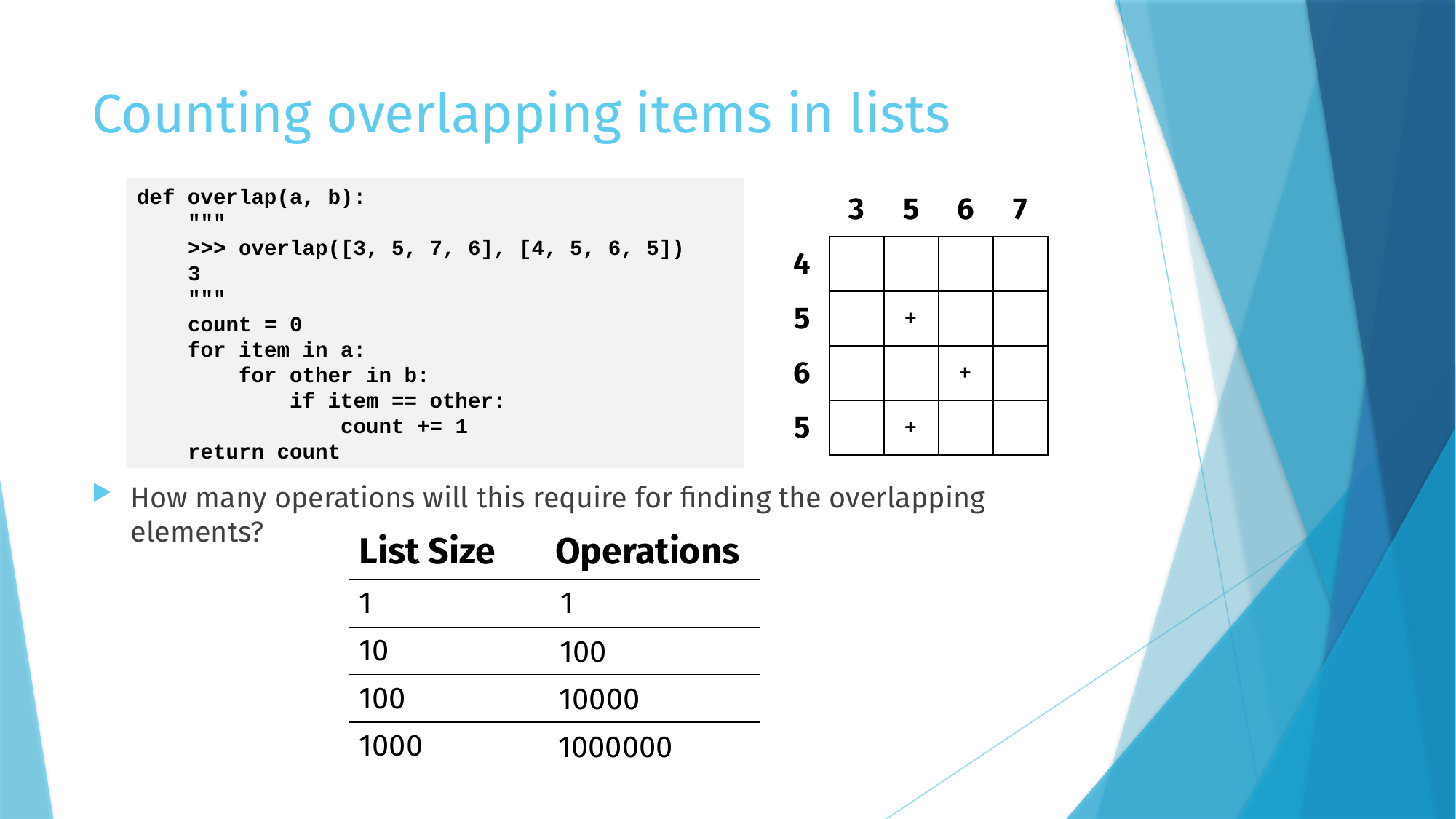

# Counting overlapping items in lists
def overlap(a, b):
    """
    >>> overlap([3, 5, 7, 6], [4, 5, 6, 5])
    3
    """
    count = 0
    for item in a:
        for other in b:
            if item == other:
                count += 1
    return count
|  | 3 | 5 | 6 | 7 |
| --- | --- | --- | --- | --- |
| 4 |  |  |  |  |
| 5 |  | + |  |  |
| 6 |  |  | + |  |
| 5 |  | + |  |  |
How many operations will this require for finding the overlapping elements?
| List Size | Operations |
| --- | --- |
| 1 |  |
| 10 |  |
| 100 |  |
| 1000 |  |
1
100
10000
1000000